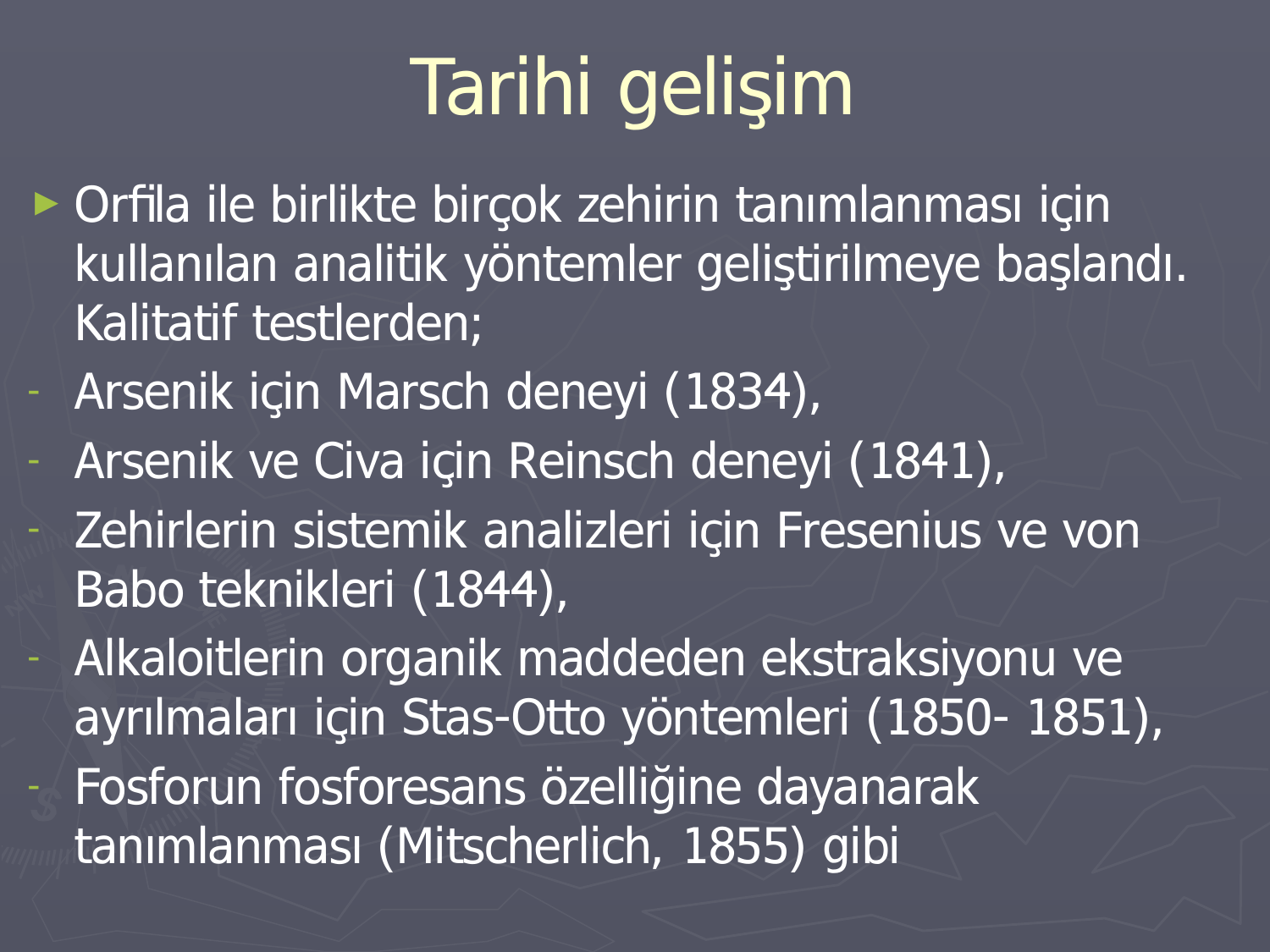

# Tarihi gelişim
Orfila ile birlikte birçok zehirin tanımlanması için kullanılan analitik yöntemler geliştirilmeye başlandı. Kalitatif testlerden;
Arsenik için Marsch deneyi (1834),
Arsenik ve Civa için Reinsch deneyi (1841),
Zehirlerin sistemik analizleri için Fresenius ve von Babo teknikleri (1844),
Alkaloitlerin organik maddeden ekstraksiyonu ve ayrılmaları için Stas-Otto yöntemleri (1850- 1851),
Fosforun fosforesans özelliğine dayanarak tanımlanması (Mitscherlich, 1855) gibi